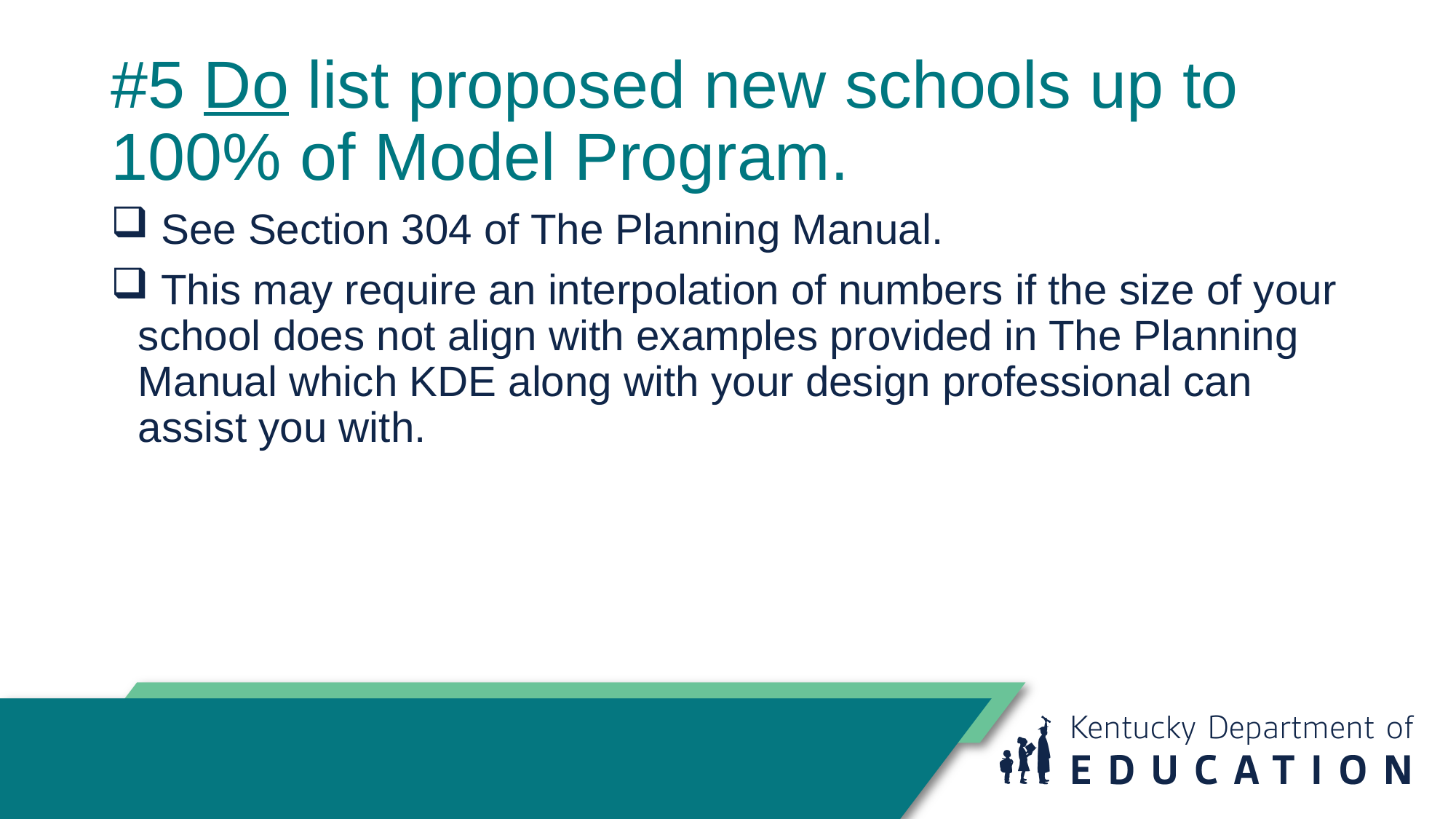

# #5 Do list proposed new schools up to 100% of Model Program.
 See Section 304 of The Planning Manual.
 This may require an interpolation of numbers if the size of your school does not align with examples provided in The Planning Manual which KDE along with your design professional can assist you with.